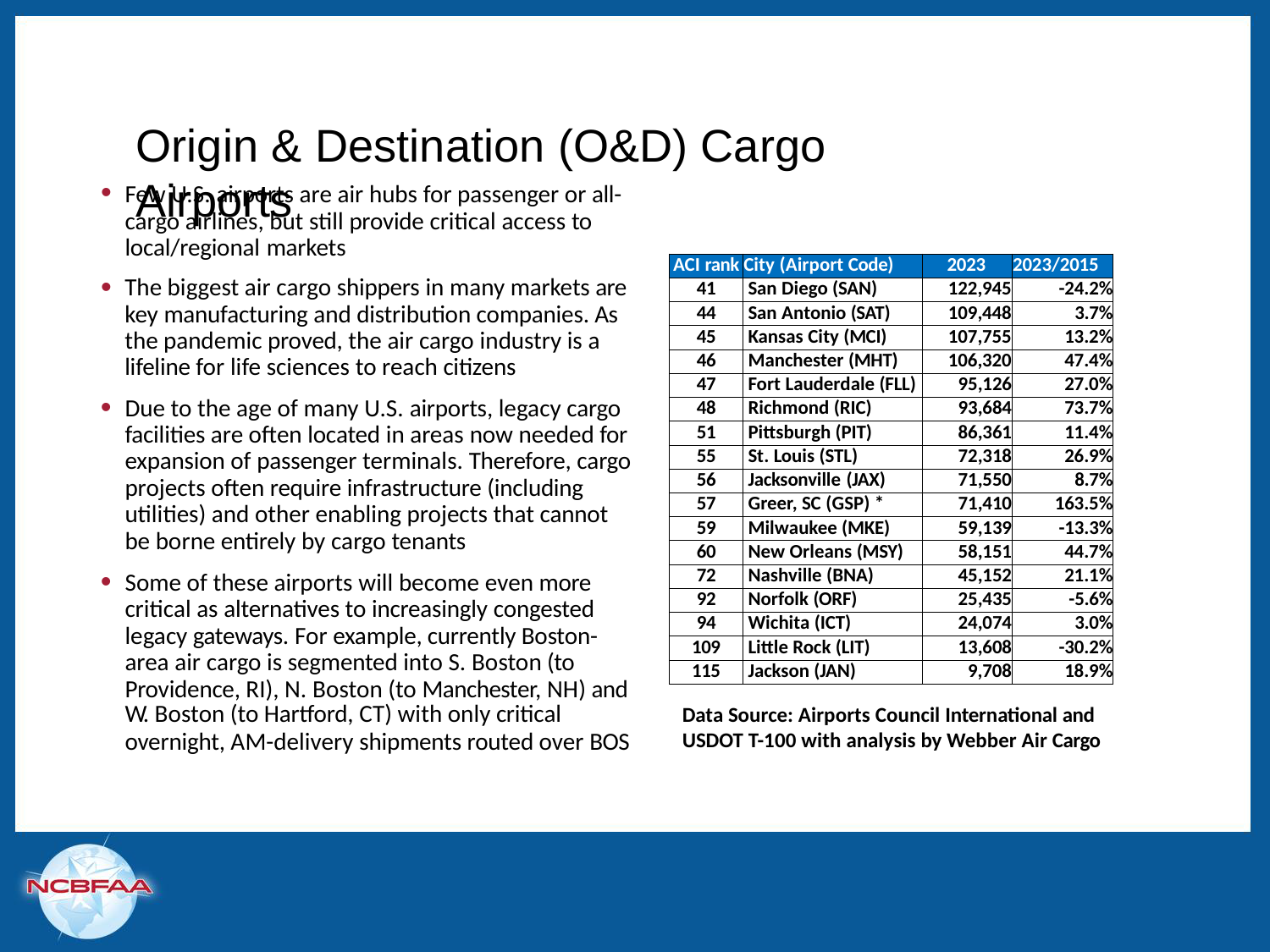

# Origin & Destination (O&D) Cargo Airports
Few U.S. airports are air hubs for passenger or all-
cargo airlines, but still provide critical access to local/regional markets
The biggest air cargo shippers in many markets are 	key manufacturing and distribution companies. As 	the pandemic proved, the air cargo industry is a 	lifeline for life sciences to reach citizens
Due to the age of many U.S. airports, legacy cargo facilities are often located in areas now needed for expansion of passenger terminals. Therefore, cargo projects often require infrastructure (including utilities) and other enabling projects that cannot be borne entirely by cargo tenants
Some of these airports will become even more critical as alternatives to increasingly congested legacy gateways. For example, currently Boston- area air cargo is segmented into S. Boston (to Providence, RI), N. Boston (to Manchester, NH) and
W. Boston (to Hartford, CT) with only critical
overnight, AM-delivery shipments routed over BOS
| ACI rank | City (Airport Code) | 2023 | 2023/2015 |
| --- | --- | --- | --- |
| 41 | San Diego (SAN) | 122,945 | -24.2% |
| 44 | San Antonio (SAT) | 109,448 | 3.7% |
| 45 | Kansas City (MCI) | 107,755 | 13.2% |
| 46 | Manchester (MHT) | 106,320 | 47.4% |
| 47 | Fort Lauderdale (FLL) | 95,126 | 27.0% |
| 48 | Richmond (RIC) | 93,684 | 73.7% |
| 51 | Pittsburgh (PIT) | 86,361 | 11.4% |
| 55 | St. Louis (STL) | 72,318 | 26.9% |
| 56 | Jacksonville (JAX) | 71,550 | 8.7% |
| 57 | Greer, SC (GSP) \* | 71,410 | 163.5% |
| 59 | Milwaukee (MKE) | 59,139 | -13.3% |
| 60 | New Orleans (MSY) | 58,151 | 44.7% |
| 72 | Nashville (BNA) | 45,152 | 21.1% |
| 92 | Norfolk (ORF) | 25,435 | -5.6% |
| 94 | Wichita (ICT) | 24,074 | 3.0% |
| 109 | Little Rock (LIT) | 13,608 | -30.2% |
| 115 | Jackson (JAN) | 9,708 | 18.9% |
Data Source: Airports Council International and USDOT T-100 with analysis by Webber Air Cargo